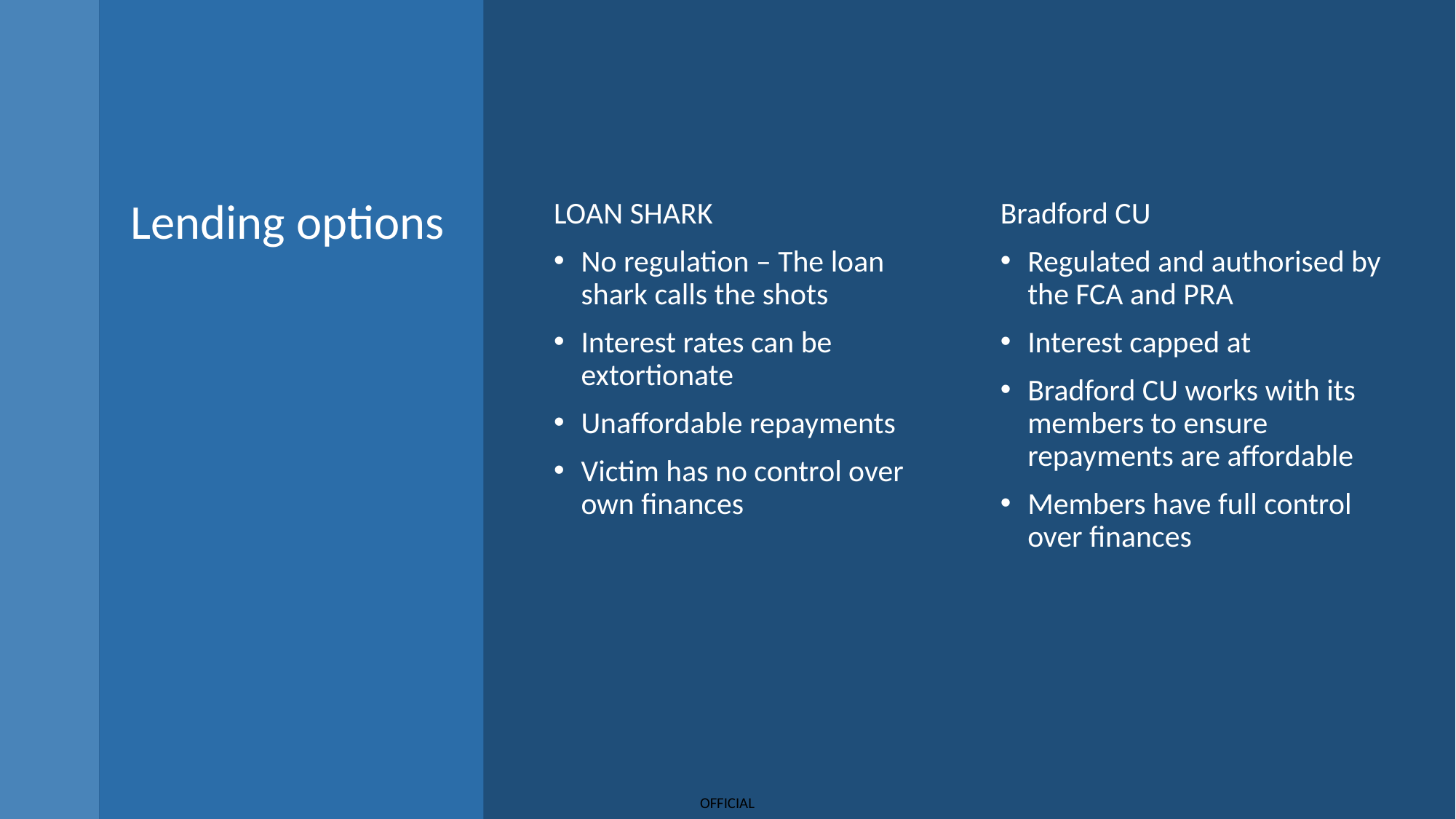

# Lending options
LOAN SHARK
No regulation – The loan shark calls the shots
Interest rates can be extortionate
Unaffordable repayments
Victim has no control over own finances

Bradford CU
Regulated and authorised by the FCA and PRA
Interest capped at
Bradford CU works with its members to ensure repayments are affordable
Members have full control over finances